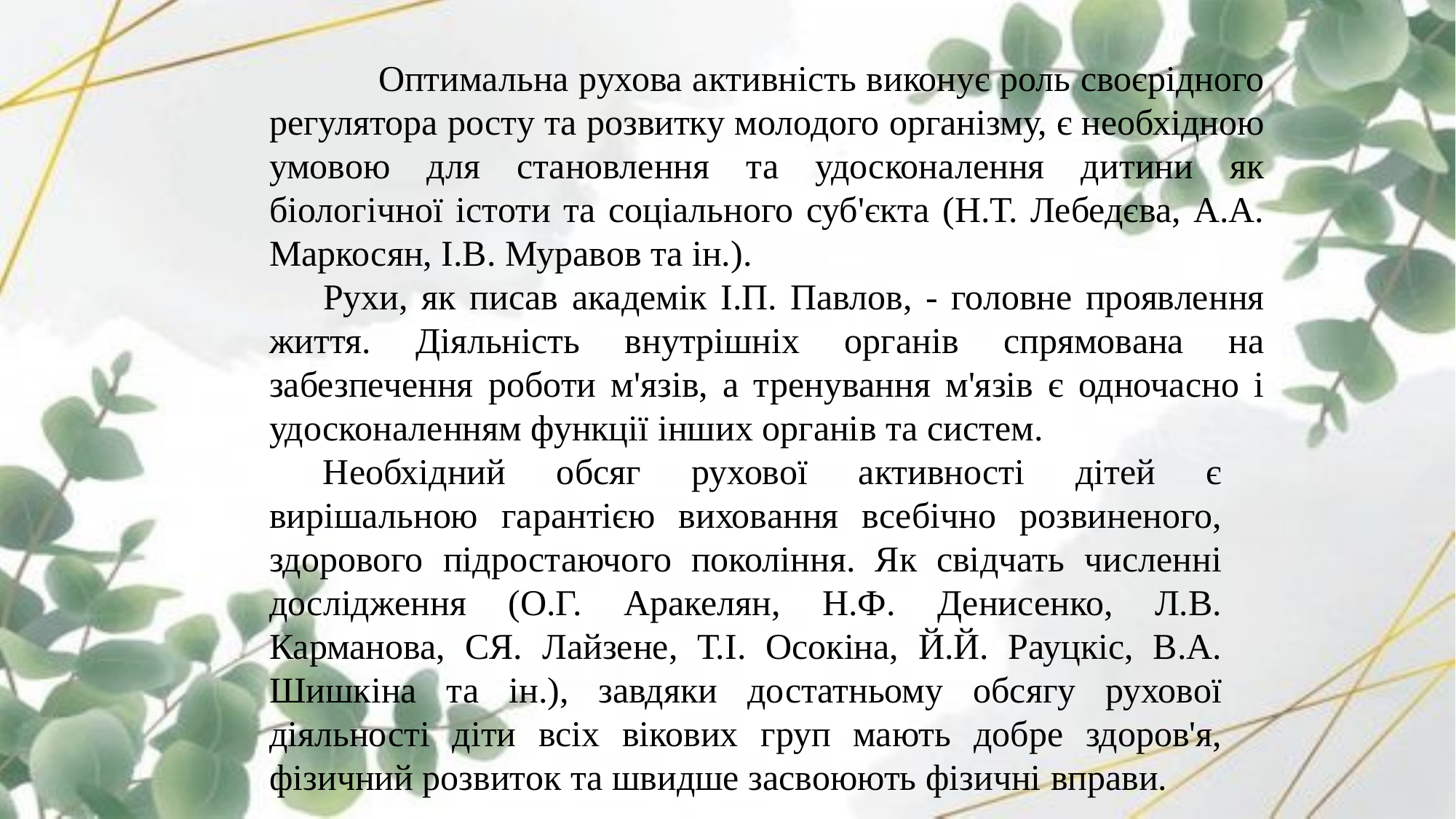

Оптимальна рухова активність виконує роль своєрідного регулятора росту та розвитку молодого організму, є необхідною умовою для становлення та удосконалення дитини як біологічної істоти та соціального суб'єкта (Н.Т. Лебедєва, А.А. Маркосян, І.В. Муравов та ін.).
Рухи, як писав академік І.П. Павлов, - головне проявлення життя. Діяльність внутрішніх органів спрямована на забезпечення роботи м'язів, а тренування м'язів є одночасно і удосконаленням функції інших органів та систем.
Необхідний обсяг рухової активності дітей є вирішальною гарантією виховання всебічно розвиненого, здорового підростаючого покоління. Як свідчать численні дослідження (О.Г. Аракелян, Н.Ф. Денисенко, Л.В. Карманова, СЯ. Лайзене, Т.І. Осокіна, Й.Й. Рауцкіс, В.А. Шишкіна та ін.), завдяки достатньому обсягу рухової діяльності діти всіх вікових груп мають добре здоров'я, фізичний розвиток та швидше засвоюють фізичні вправи.